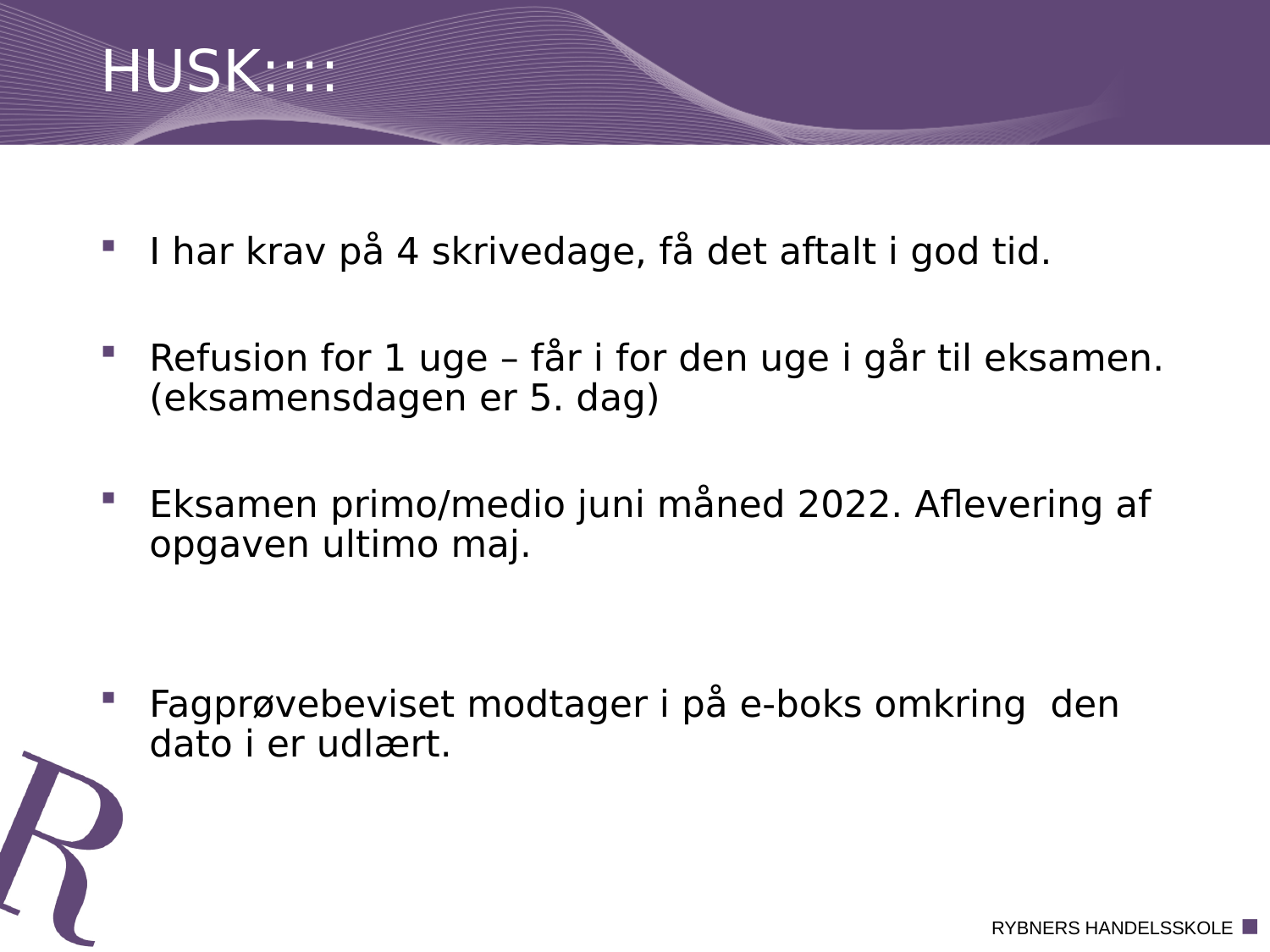

# HUSK::::
I har krav på 4 skrivedage, få det aftalt i god tid.

Refusion for 1 uge – får i for den uge i går til eksamen. (eksamensdagen er 5. dag)

Eksamen primo/medio juni måned 2022. Aflevering af opgaven ultimo maj.

Fagprøvebeviset modtager i på e-boks omkring  den dato i er udlært.